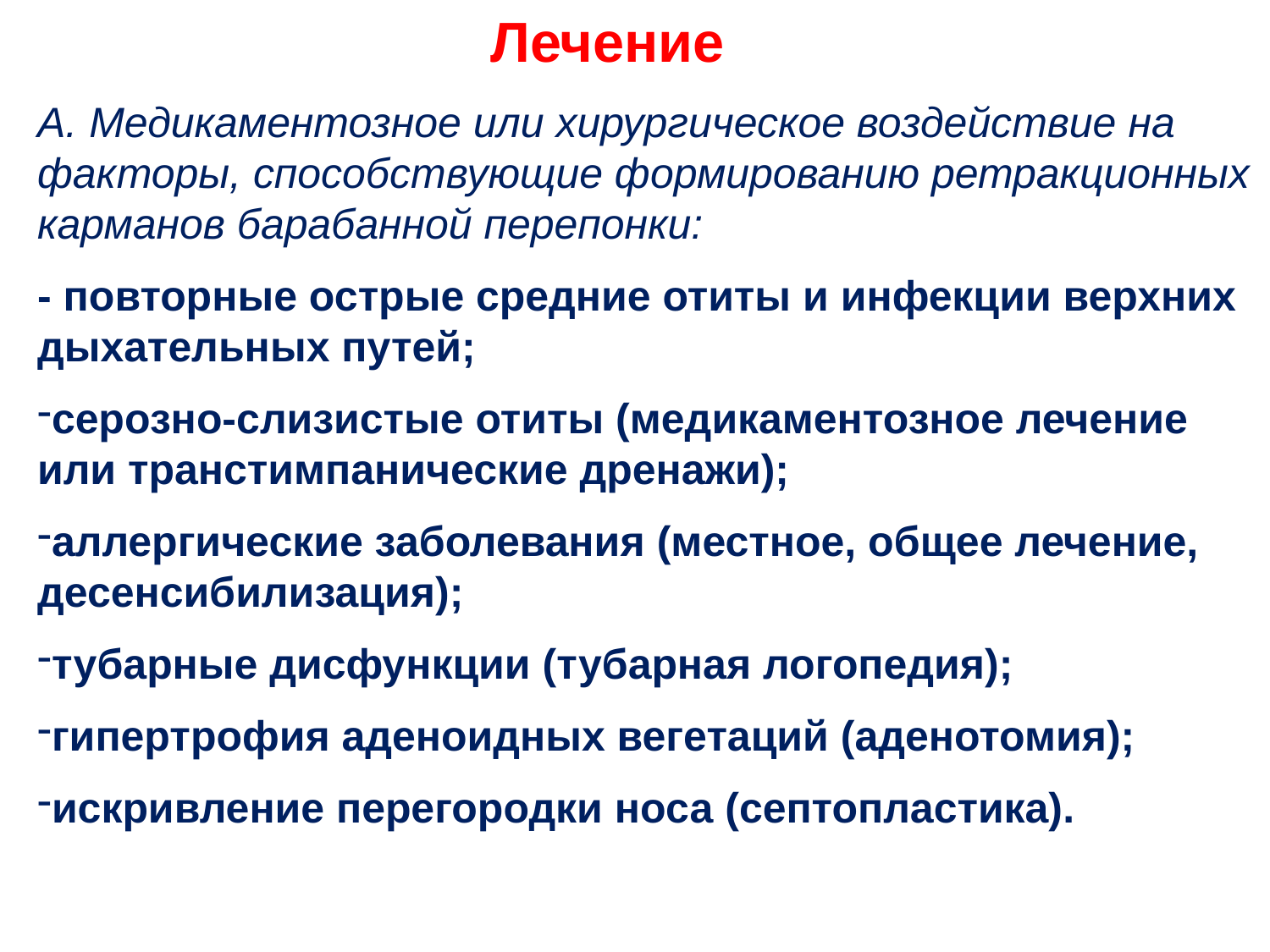

Лечение
А. Медикаментозное или хирургическое воздействие на факторы, способствующие формированию ретракционных карманов барабанной перепонки:
- повторные острые средние отиты и инфекции верхних дыхательных путей;
серозно-слизистые отиты (медикаментозное лечение или транстимпанические дренажи);
аллергические заболевания (местное, общее лечение, десенсибилизация);
тубарные дисфункции (тубарная логопедия);
гипертрофия аденоидных вегетаций (аденотомия);
искривление перегородки носа (септопластика).